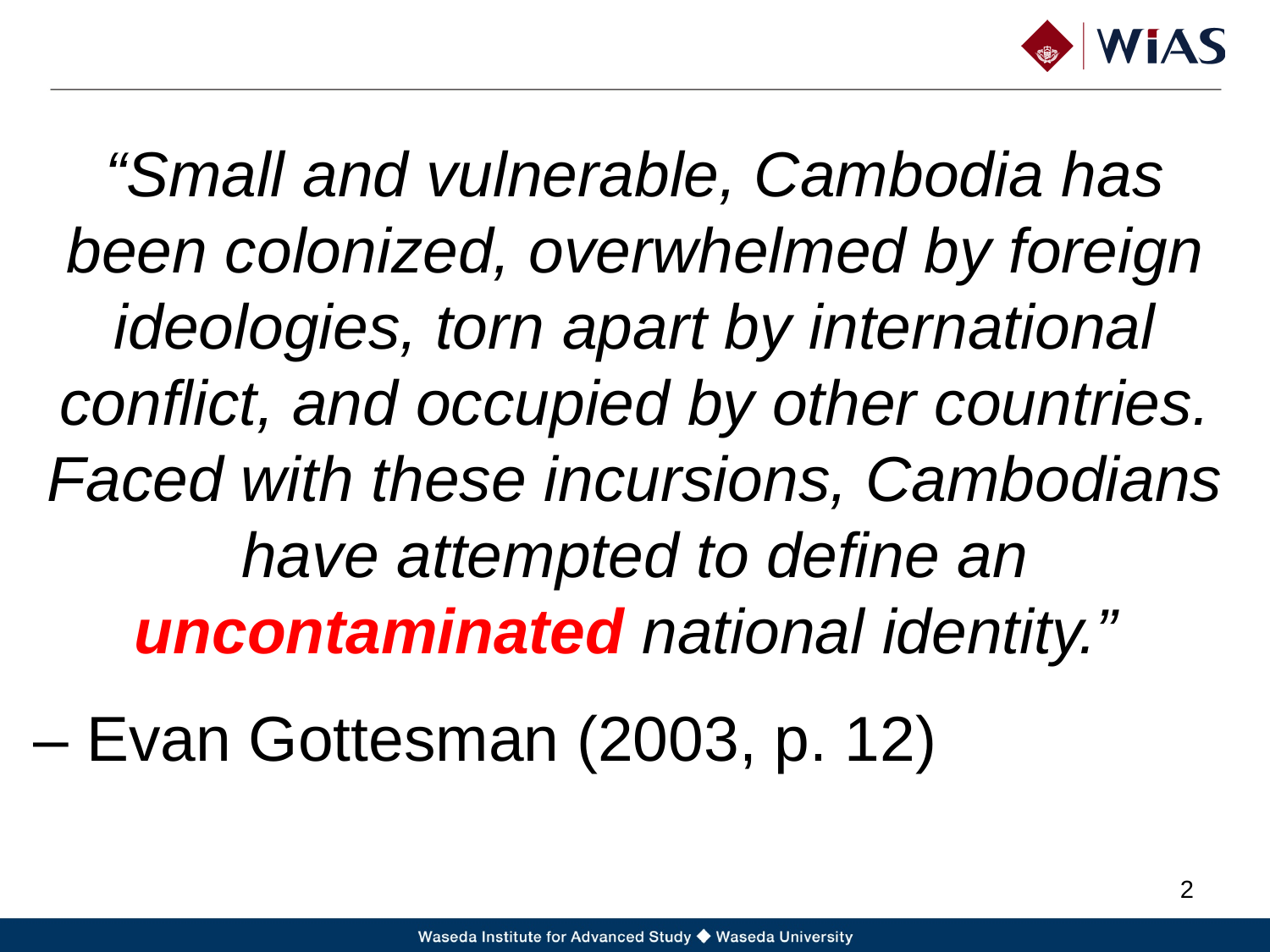

“Small and vulnerable, Cambodia has been colonized, overwhelmed by foreign ideologies, torn apart by international conflict, and occupied by other countries. Faced with these incursions, Cambodians have attempted to define an uncontaminated national identity.”
– Evan Gottesman (2003, p. 12)
2